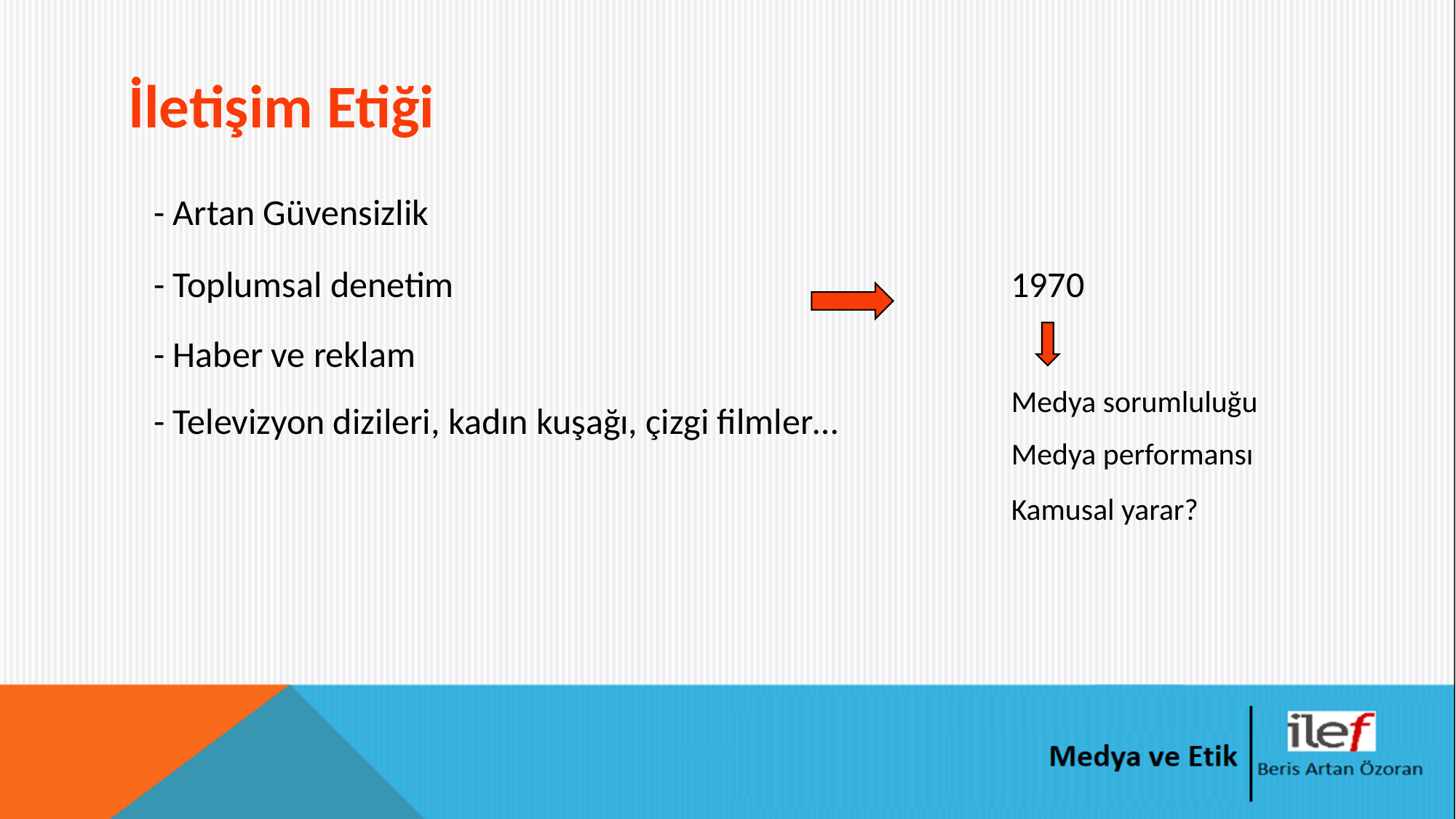

# İletişim Etiği
- Artan Güvensizlik
1970
- Toplumsal denetim

- Haber ve reklam

Medya sorumluluğu
- Televizyon dizileri, kadın kuşağı, çizgi filmler…
Medya performansı
Kamusal yarar?